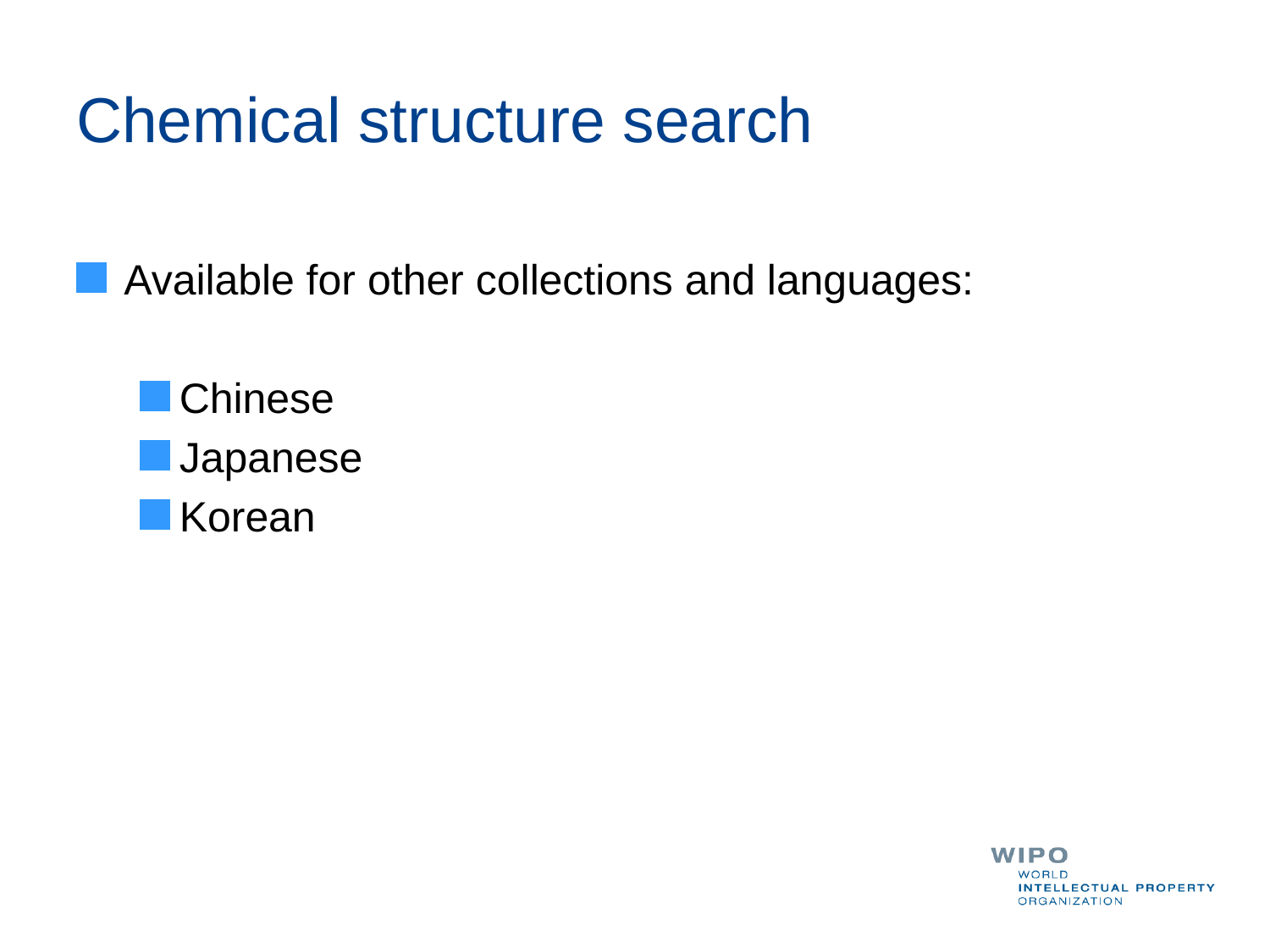

# Chemical structure search
Available for other collections and languages:

Chinese
Japanese
Korean